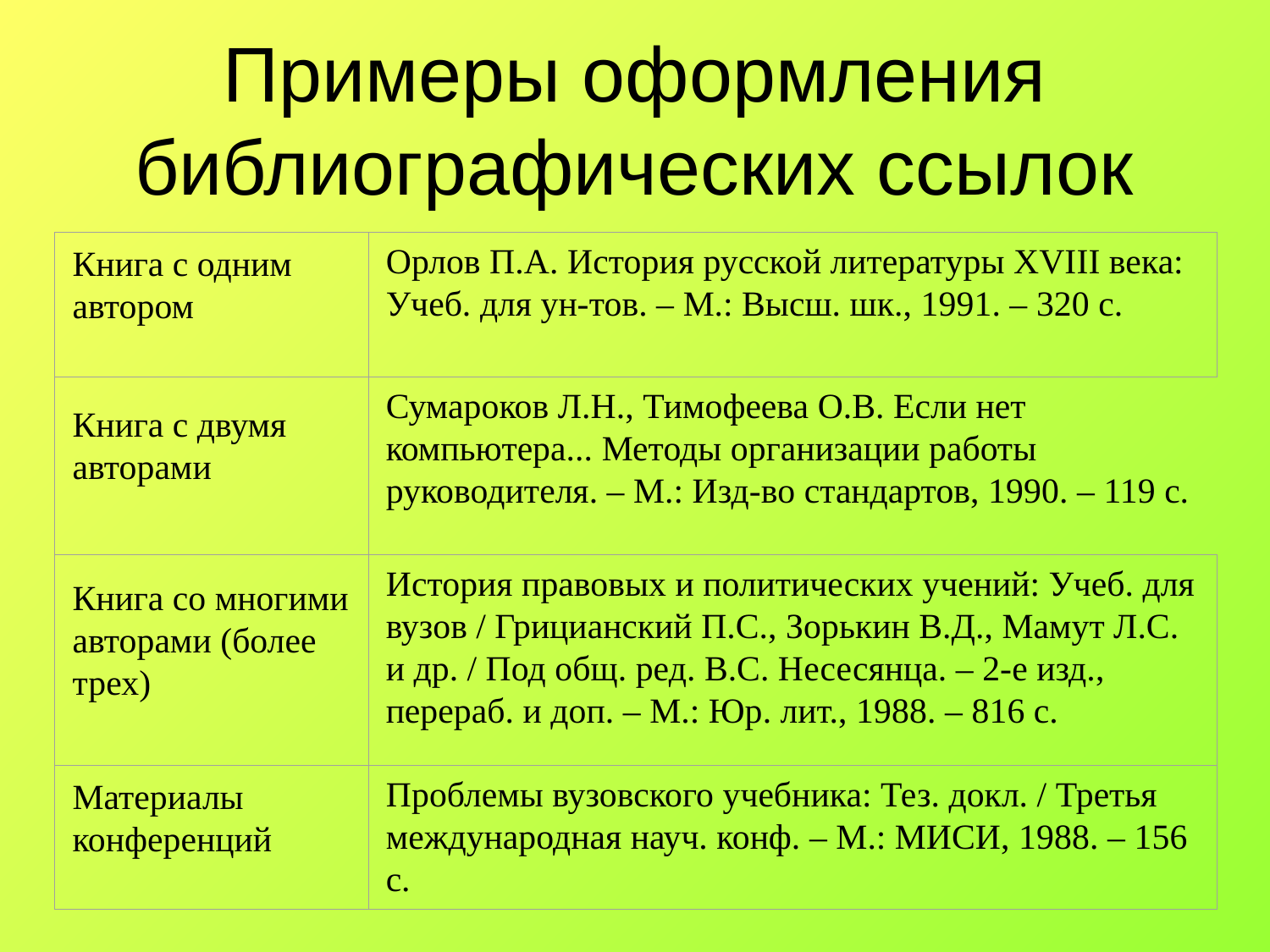

# Примеры оформления библиографических ссылок

Книга с одним
автором

Орлов П.А. История русской литературы XVIII века: Учеб. для ун-тов. – М.: Высш. шк., 1991. – 320 с.

Книга с двумя
авторами

Сумароков Л.Н., Тимофеева О.В. Если нет компьютера... Методы организации работы руководителя. – М.: Изд-во стандартов, 1990. – 119 с.

Книга со многими авторами (более трех)

История правовых и политических учений: Учеб. для вузов / Грицианский П.С., Зорькин В.Д., Мамут Л.С. и др. / Под общ. ред. B.C. Несесянца. – 2-е изд., перераб. и доп. – М.: Юр. лит., 1988. – 816 с.

Материалы
конференций

Проблемы вузовского учебника: Тез. докл. / Третья международная науч. конф. – М.: МИСИ, 1988. – 156 с.